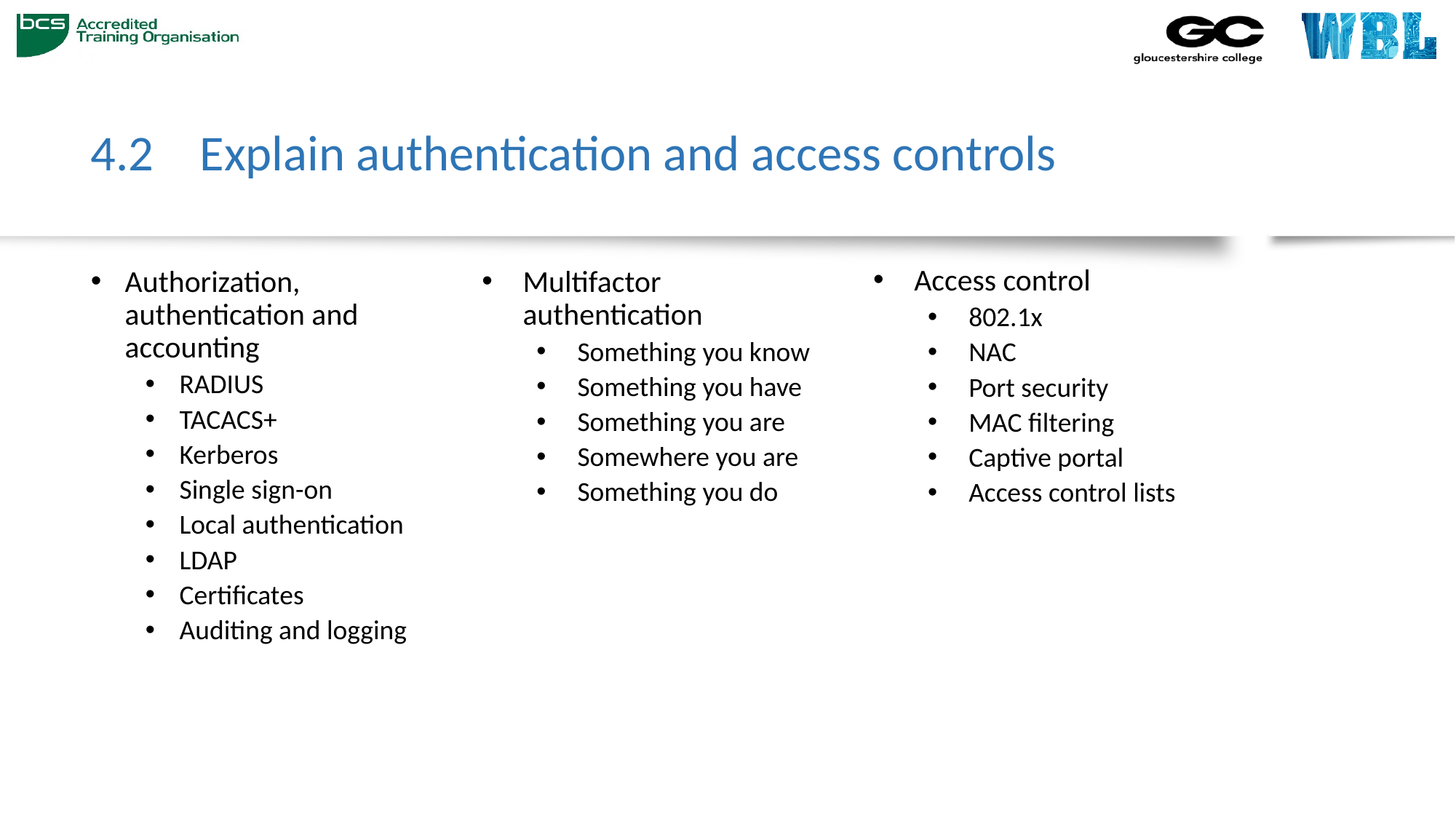

# 4.2 	Explain authentication and access controls
Access control
802.1x
NAC
Port security
MAC filtering
Captive portal
Access control lists
Authorization, authentication and accounting
RADIUS
TACACS+
Kerberos
Single sign-on
Local authentication
LDAP
Certificates
Auditing and logging
Multifactor authentication
Something you know
Something you have
Something you are
Somewhere you are
Something you do